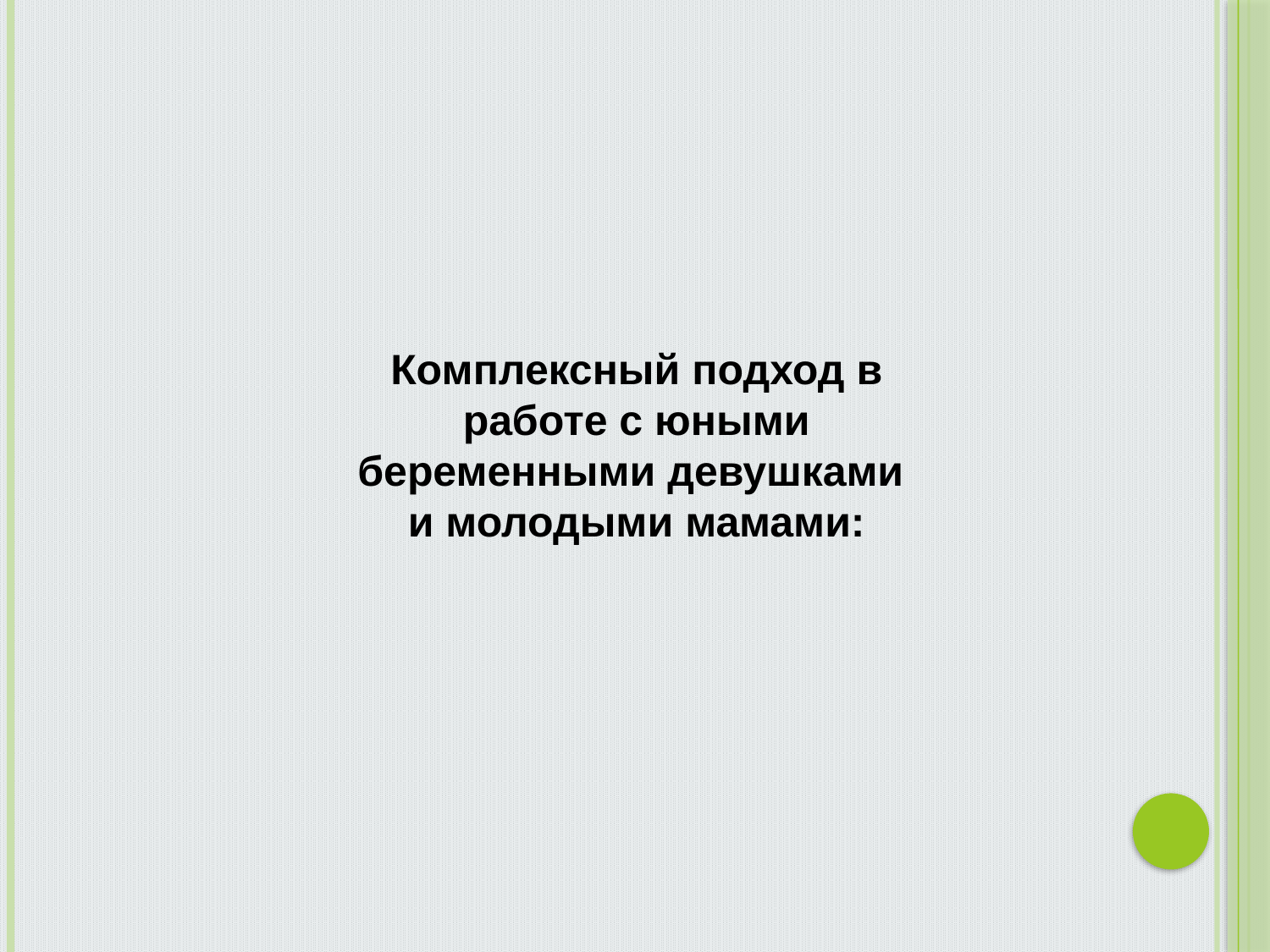

Комплексный подход в работе с юными беременными девушками
и молодыми мамами: